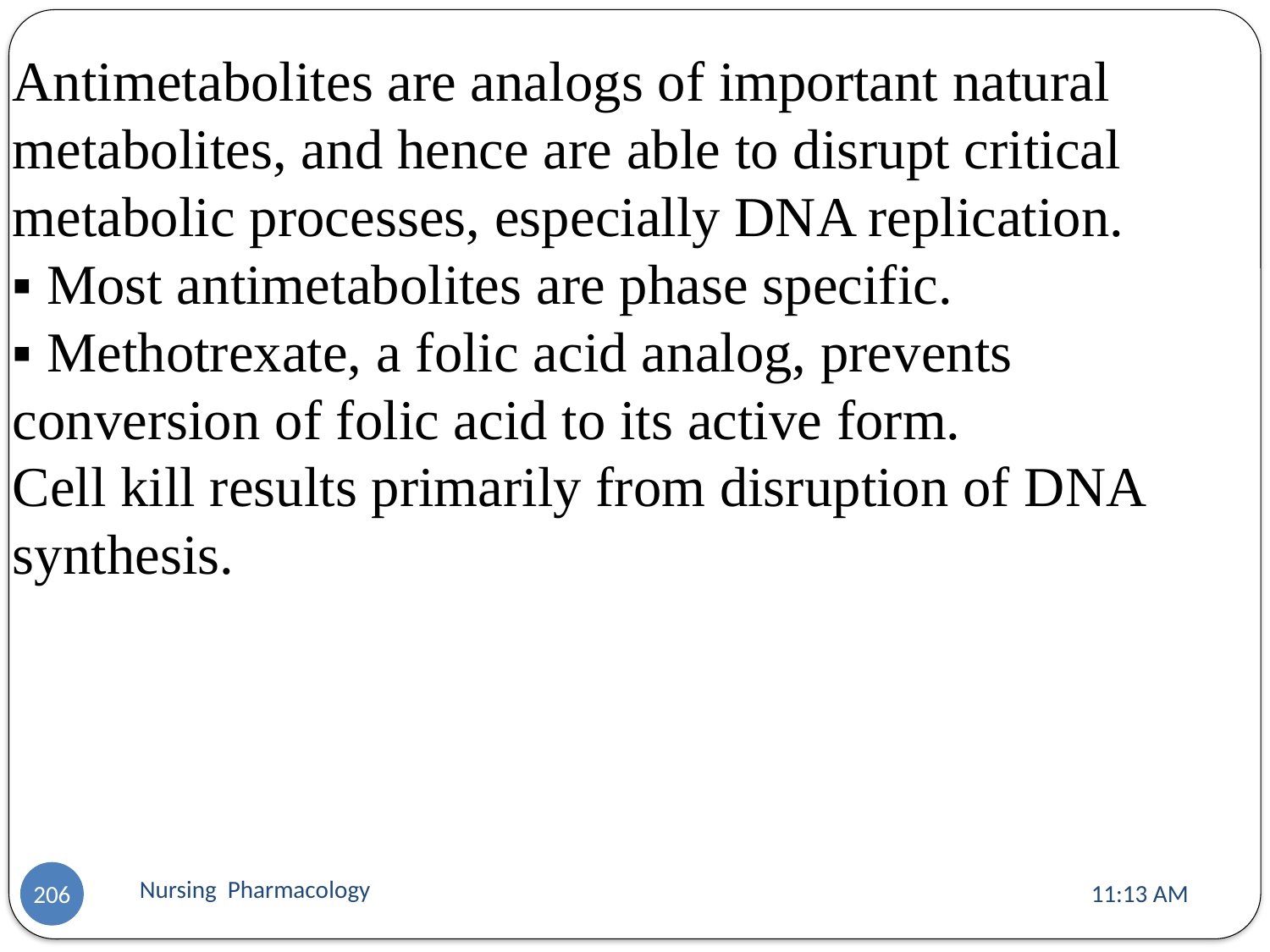

Antimetabolites are analogs of important natural metabolites, and hence are able to disrupt critical metabolic processes, especially DNA replication.
▪ Most antimetabolites are phase specific.
▪ Methotrexate, a folic acid analog, prevents conversion of folic acid to its active form.
Cell kill results primarily from disruption of DNA synthesis.
Nursing  Pharmacology
11:13 AM
206